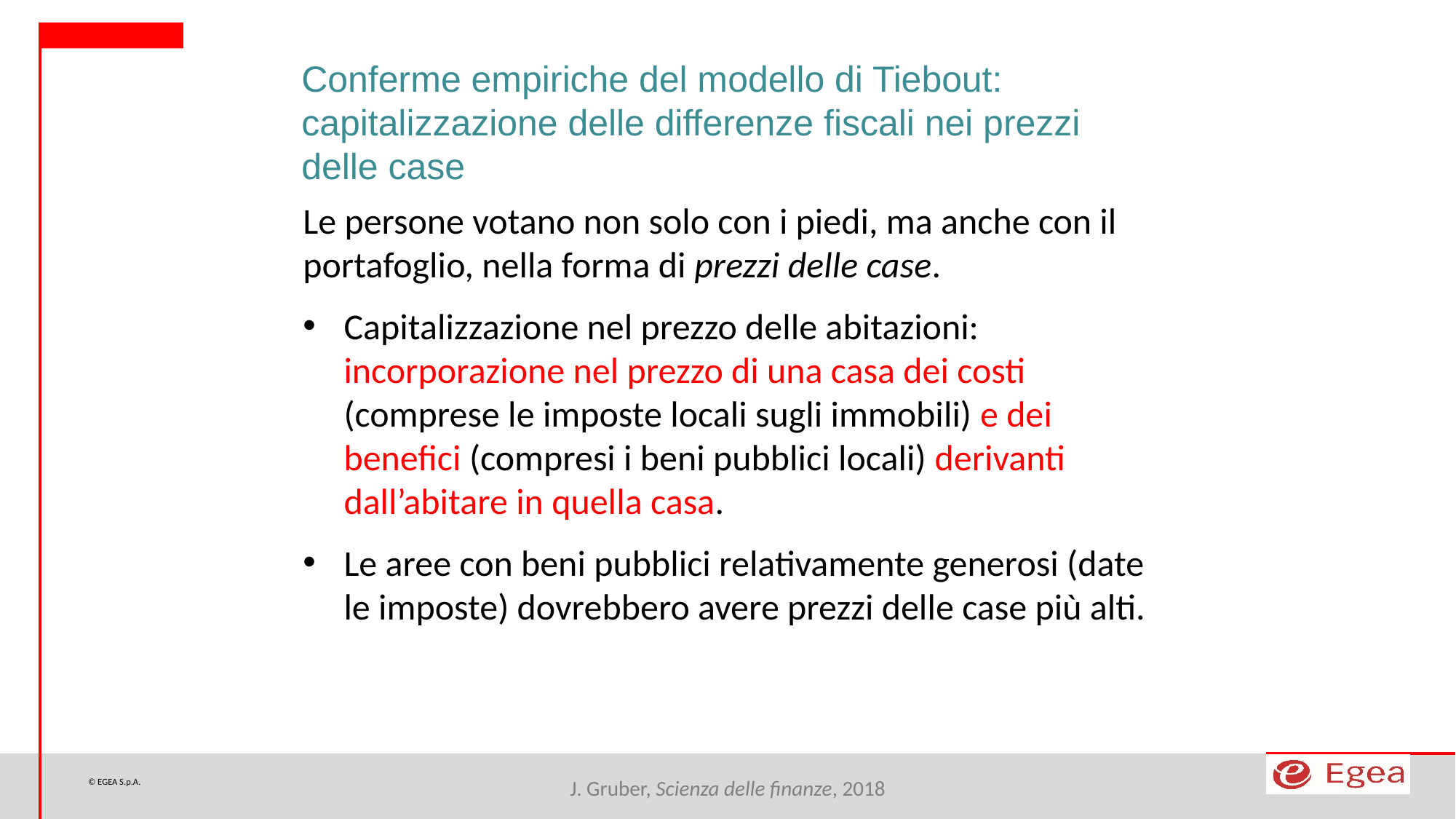

Conferme empiriche del modello di Tiebout: capitalizzazione delle differenze fiscali nei prezzi delle case
Le persone votano non solo con i piedi, ma anche con il portafoglio, nella forma di prezzi delle case.
Capitalizzazione nel prezzo delle abitazioni: incorporazione nel prezzo di una casa dei costi (comprese le imposte locali sugli immobili) e dei benefici (compresi i beni pubblici locali) derivanti dall’abitare in quella casa.
Le aree con beni pubblici relativamente generosi (date le imposte) dovrebbero avere prezzi delle case più alti.